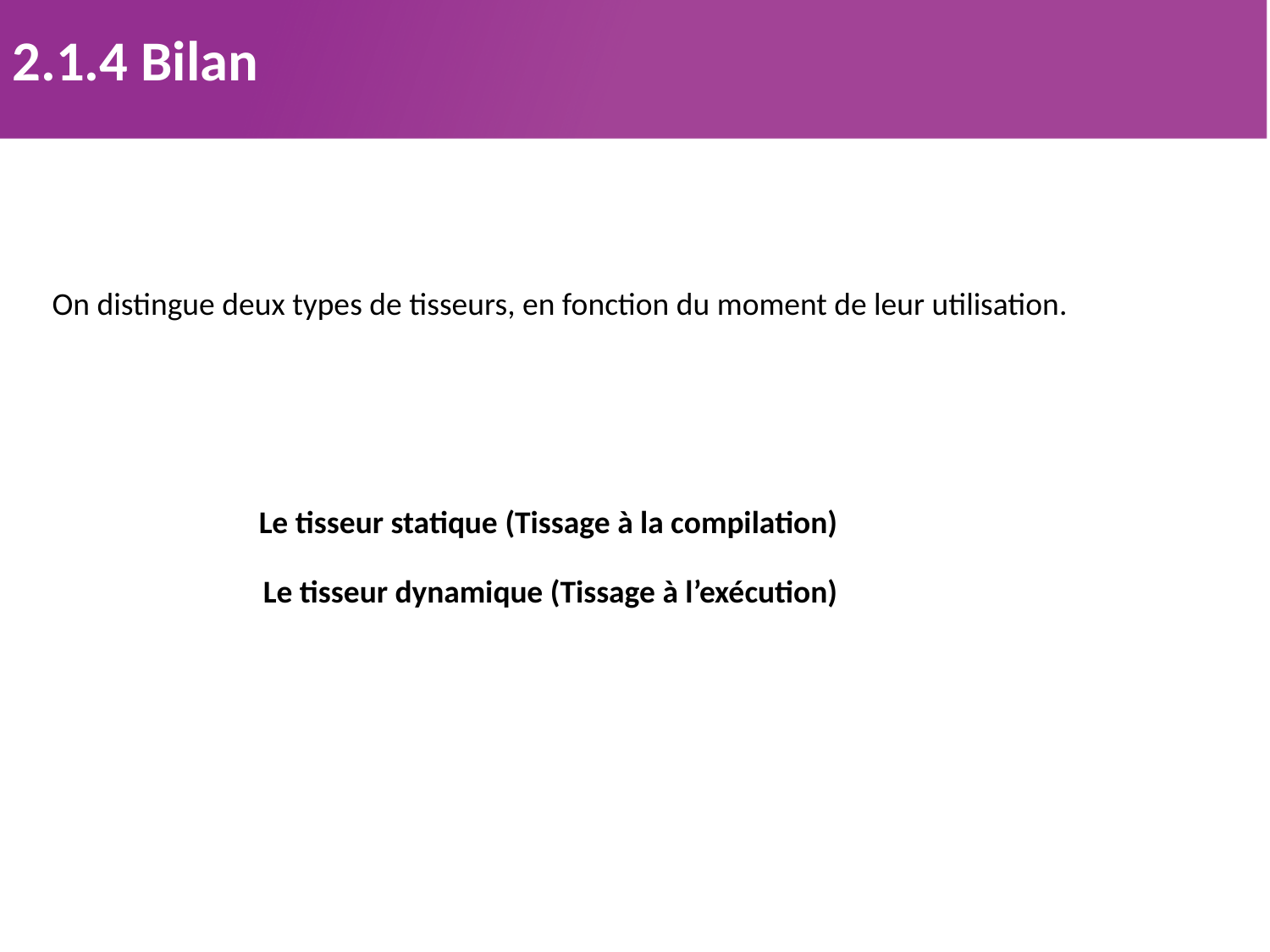

2.1.4 Bilan

On distingue deux types de tisseurs, en fonction du moment de leur utilisation.
Le tisseur statique (Tissage à la compilation)
Le tisseur dynamique (Tissage à l’exécution)